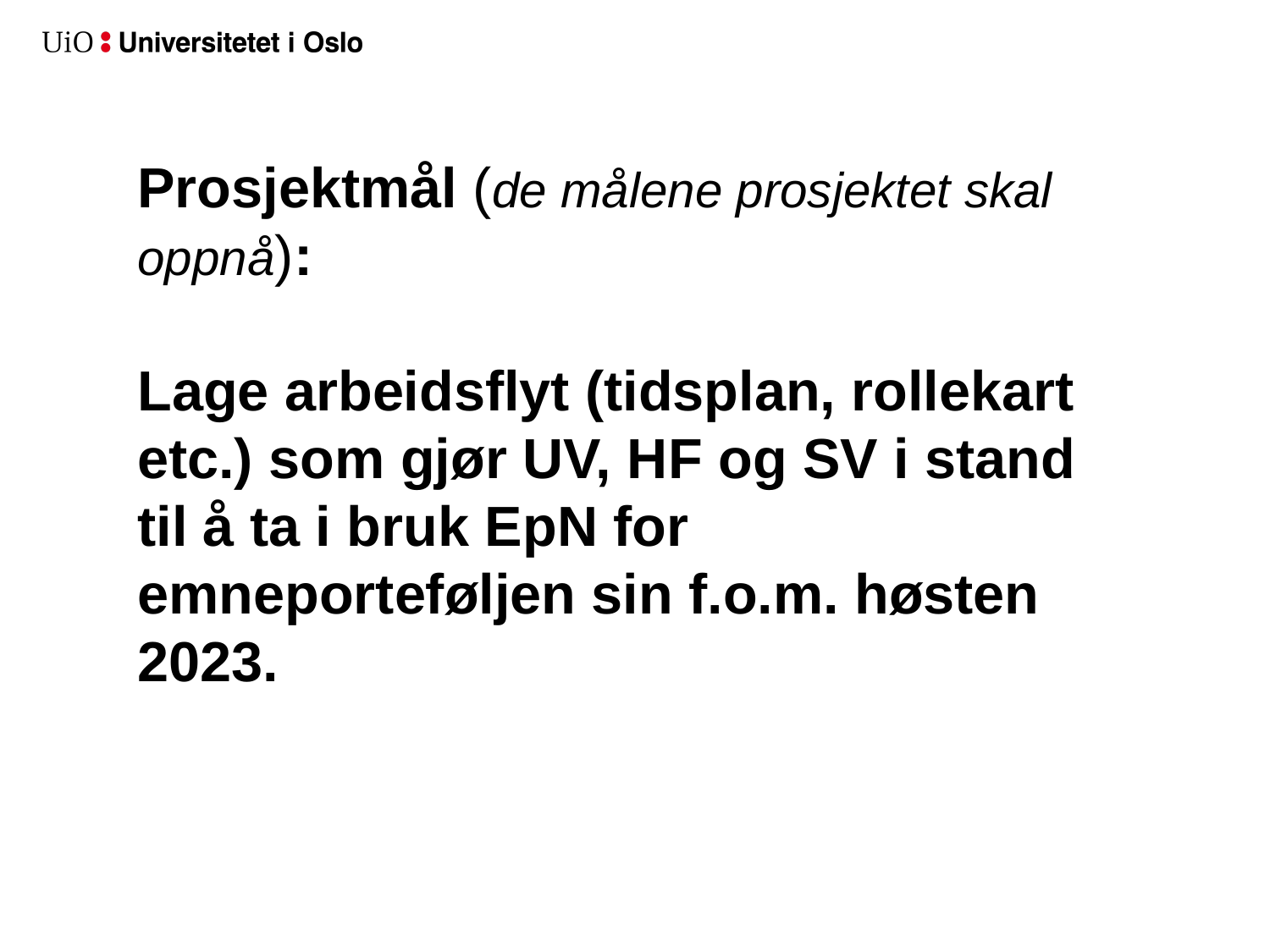

# Prosjektmål (de målene prosjektet skal oppnå): Lage arbeidsflyt (tidsplan, rollekart etc.) som gjør UV, HF og SV i stand til å ta i bruk EpN for emneporteføljen sin f.o.m. høsten 2023.